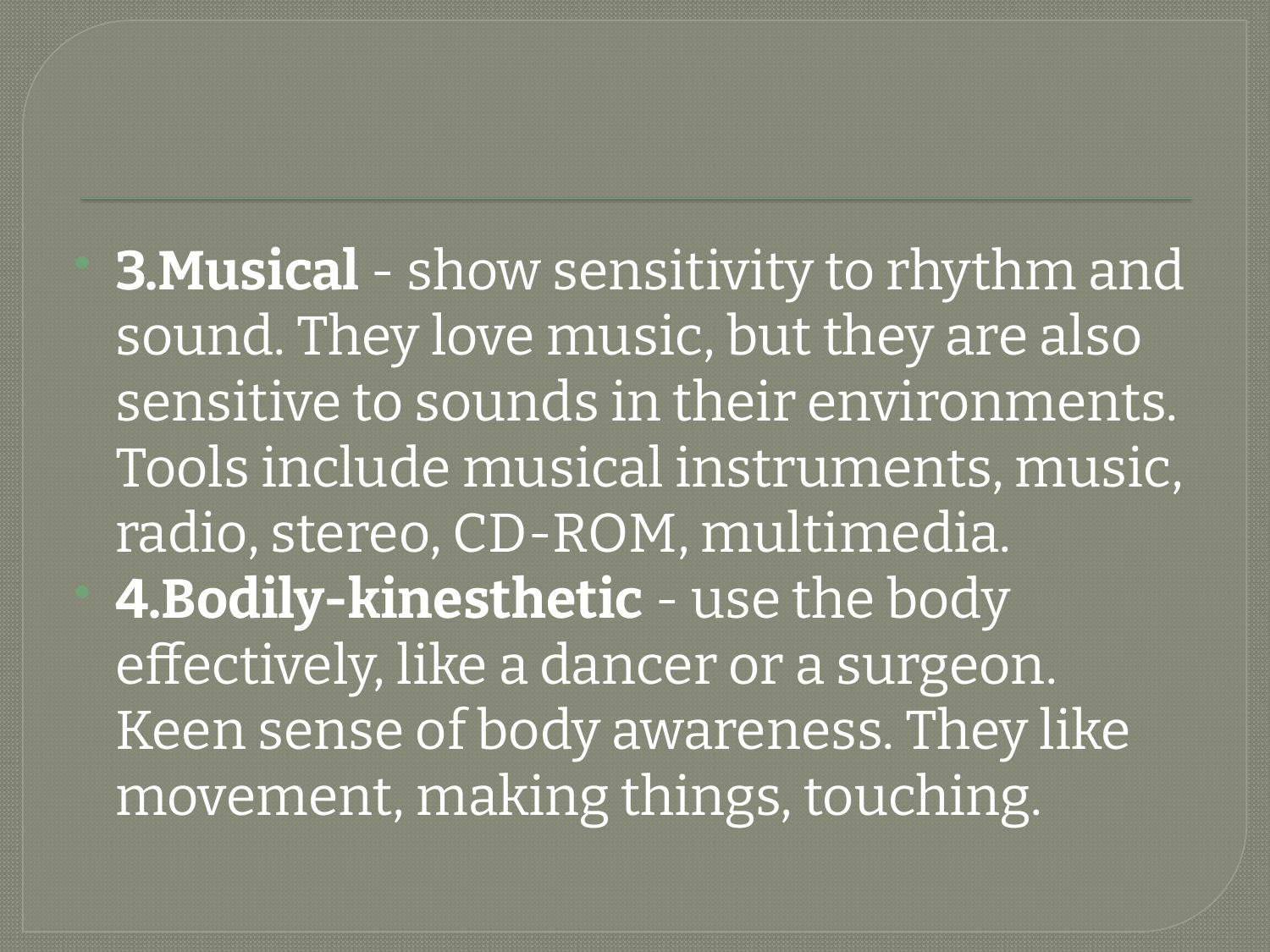

#
3.Musical - show sensitivity to rhythm and sound. They love music, but they are also sensitive to sounds in their environments. Tools include musical instruments, music, radio, stereo, CD-ROM, multimedia.
4.Bodily-kinesthetic - use the body effectively, like a dancer or a surgeon. Keen sense of body awareness. They like movement, making things, touching.